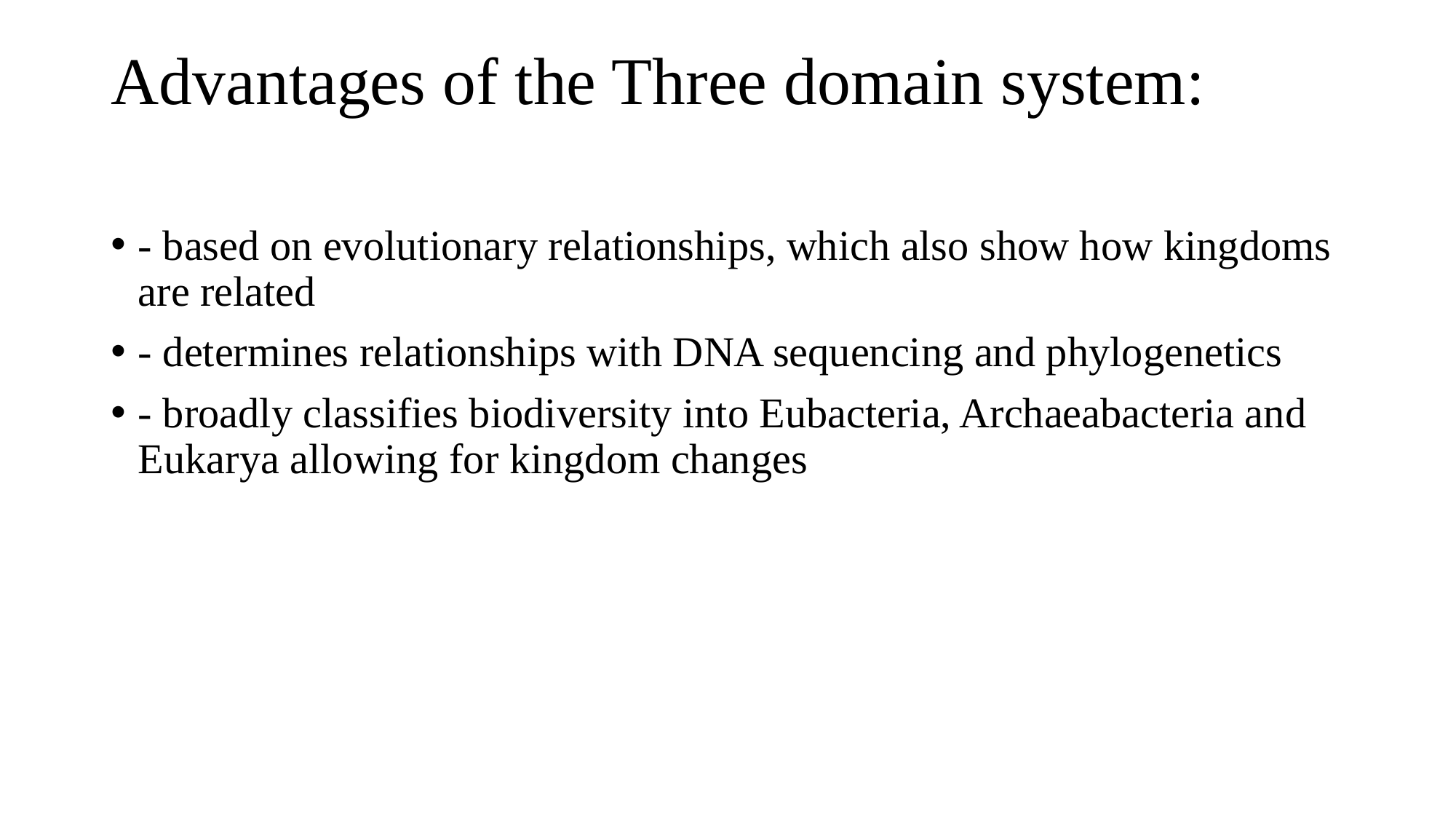

# Advantages of the Three domain system:
- based on evolutionary relationships, which also show how kingdoms are related
- determines relationships with DNA sequencing and phylogenetics
- broadly classifies biodiversity into Eubacteria, Archaeabacteria and Eukarya allowing for kingdom changes